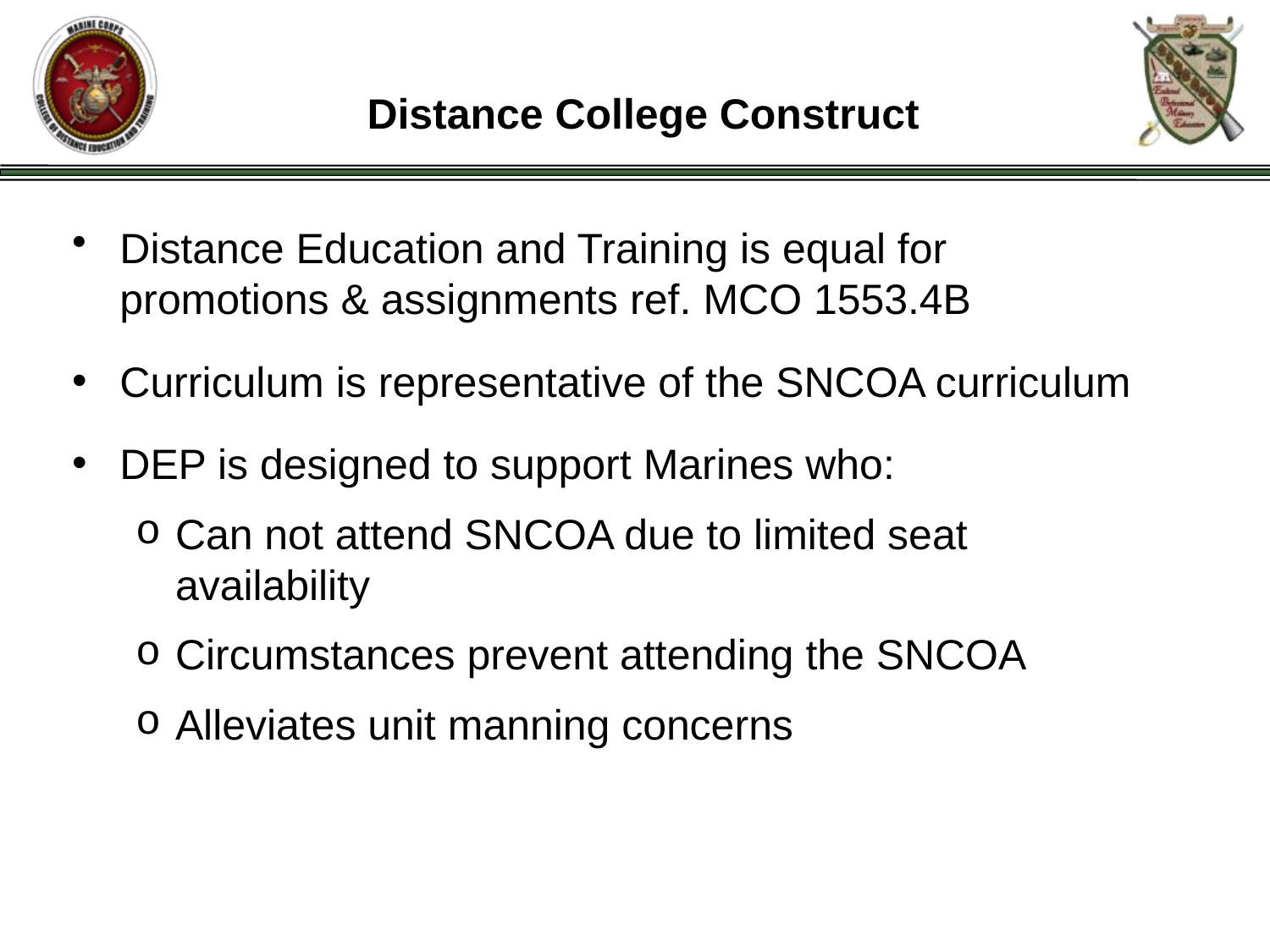

# Distance College Construct
Distance Education and Training is equal for promotions & assignments ref. MCO 1553.4B
Curriculum is representative of the SNCOA curriculum
DEP is designed to support Marines who:
Can not attend SNCOA due to limited seat availability
Circumstances prevent attending the SNCOA
Alleviates unit manning concerns